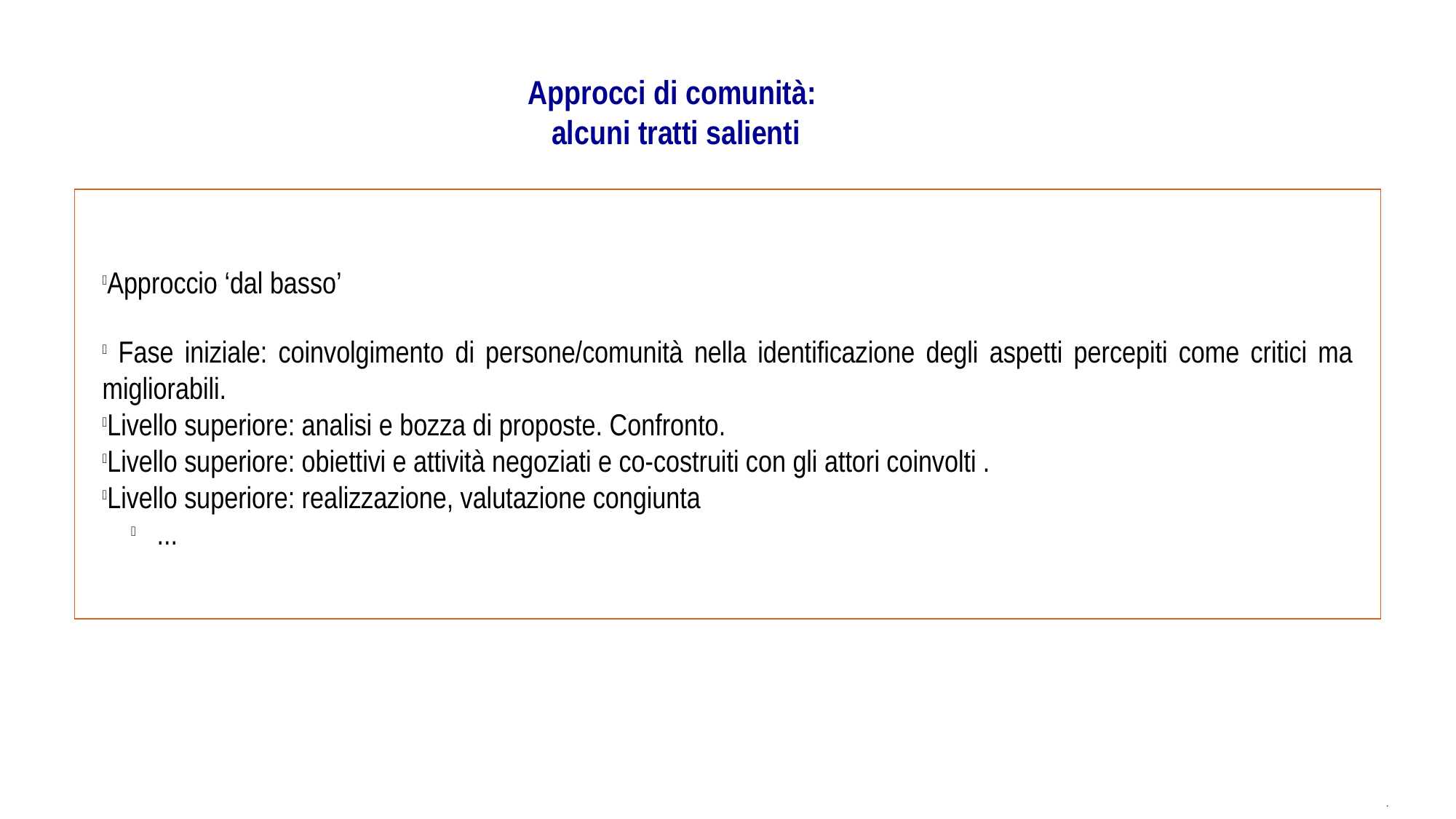

Approcci di comunità:
alcuni tratti salienti

Approccio ‘dal basso’

 Fase iniziale: coinvolgimento di persone/comunità nella identificazione degli aspetti percepiti come critici ma migliorabili.
Livello superiore: analisi e bozza di proposte. Confronto.
Livello superiore: obiettivi e attività negoziati e co-costruiti con gli attori coinvolti .
Livello superiore: realizzazione, valutazione congiunta
...

.
.